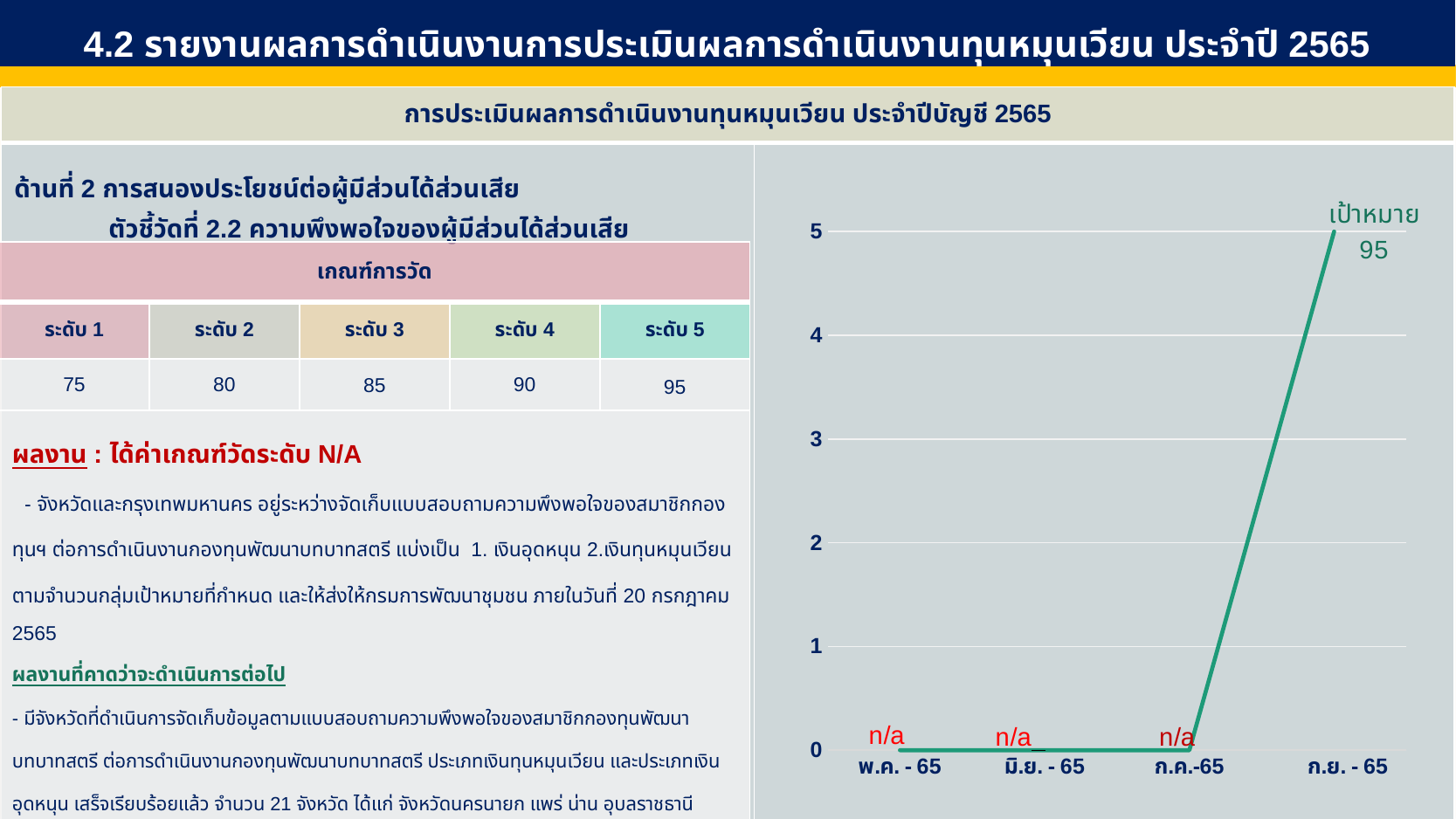

4.2 รายงานผลการดำเนินงานการประเมินผลการดำเนินงานทุนหมุนเวียน ประจำปี 2565

| การประเมินผลการดำเนินงานทุนหมุนเวียน ประจำปีบัญชี 2565 |  |
| --- | --- |
| ด้านที่ 2 การสนองประโยชน์ต่อผู้มีส่วนได้ส่วนเสีย ตัวชี้วัดที่ 2.2 ความพึงพอใจของผู้มีส่วนได้ส่วนเสีย |  |

### Chart

| Category | Series 1 | Series 2 | Series 3 |
|---|---|---|---|
| พ.ค. - 65 | 0.0 | None | None |
| มิ.ย. - 65 | 0.0 | None | None |
| ก.ค.-65 | 0.0 | None | None |
|      ก.ย. - 65 | 5.0 | None | None |
| เกณฑ์การวัด |  |  |  |  |
| --- | --- | --- | --- | --- |
| ระดับ 1 | ระดับ 2 | ระดับ 3 | ระดับ 4 | ระดับ 5 |
| 75 | 80 | 85 | 90 | 95 |
| ผลงาน : ได้ค่าเกณฑ์วัดระดับ N/A - จังหวัดและกรุงเทพมหานคร อยู่ระหว่างจัดเก็บแบบสอบถามความพึงพอใจของสมาชิกกองทุนฯ ต่อการดำเนินงานกองทุนพัฒนาบทบาทสตรี แบ่งเป็น 1. เงินอุดหนุน 2.เงินทุนหมุนเวียน ตามจำนวนกลุ่มเป้าหมายที่กำหนด และให้ส่งให้กรมการพัฒนาชุมชน ภายในวันที่ 20 กรกฎาคม 2565 ผลงานที่คาดว่าจะดำเนินการต่อไป - มีจังหวัดที่ดำเนินการจัดเก็บข้อมูลตามแบบสอบถามความพึงพอใจของสมาชิกกองทุนพัฒนาบทบาทสตรี ต่อการดำเนินงานกองทุนพัฒนาบทบาทสตรี ประเภทเงินทุนหมุนเวียน และประเภทเงินอุดหนุน เสร็จเรียบร้อยแล้ว จำนวน 21 จังหวัด ได้แก่ จังหวัดนครนายก แพร่ น่าน อุบลราชธานี ฉะเชิงเทรา ลำปาง พัทลุง พระนครศรีอยุธยา กาญจนบุรี ระยอง อ่างทอง กระบี่ ชลบุรี เลย อุดรธานี ประจวบคีรีขันธ์ ตาก นครศรีธรรมราช ตรัง สกลนคร และจังหวัดสระบุรี |  |  |  |  |